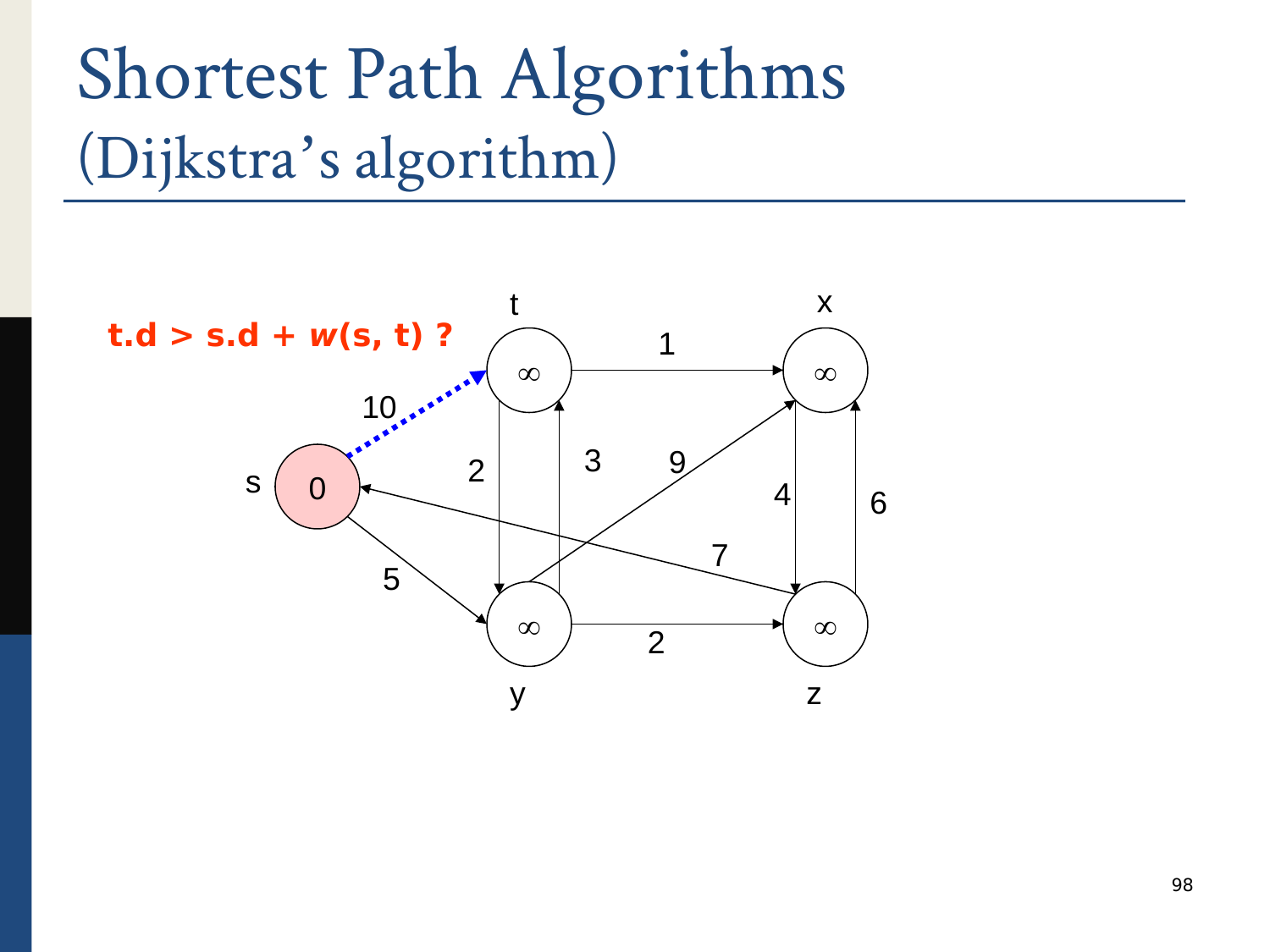

# Shortest Path Algorithms (Dijkstra’s algorithm)
x
t
t.d > s.d + w(s, t) ?
1
∞

∞

10
3
9
0
2
s
4
6
7
5

∞

∞

2
y
z
98